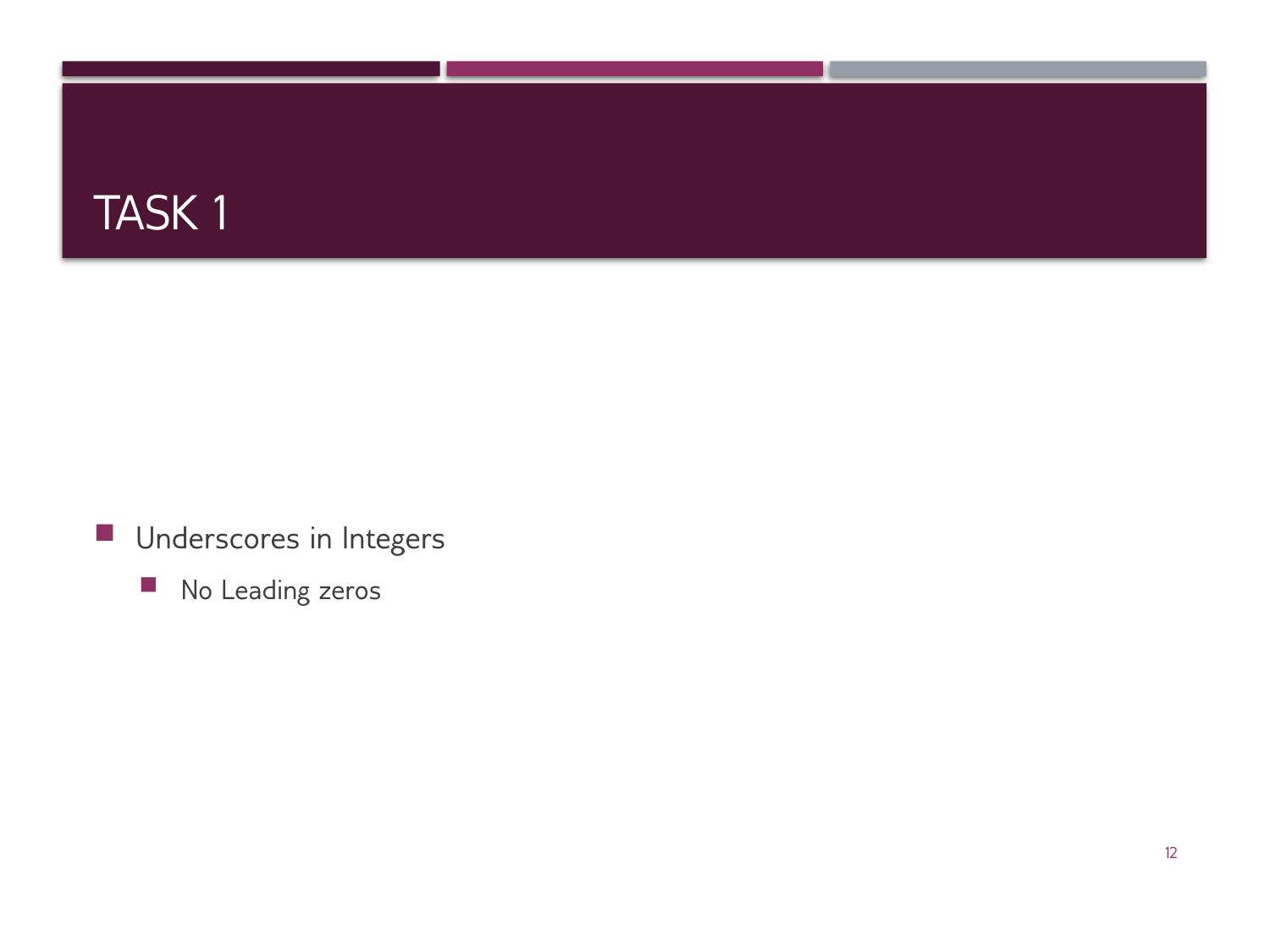

# Task 1
Underscores in Integers
No Leading zeros
12